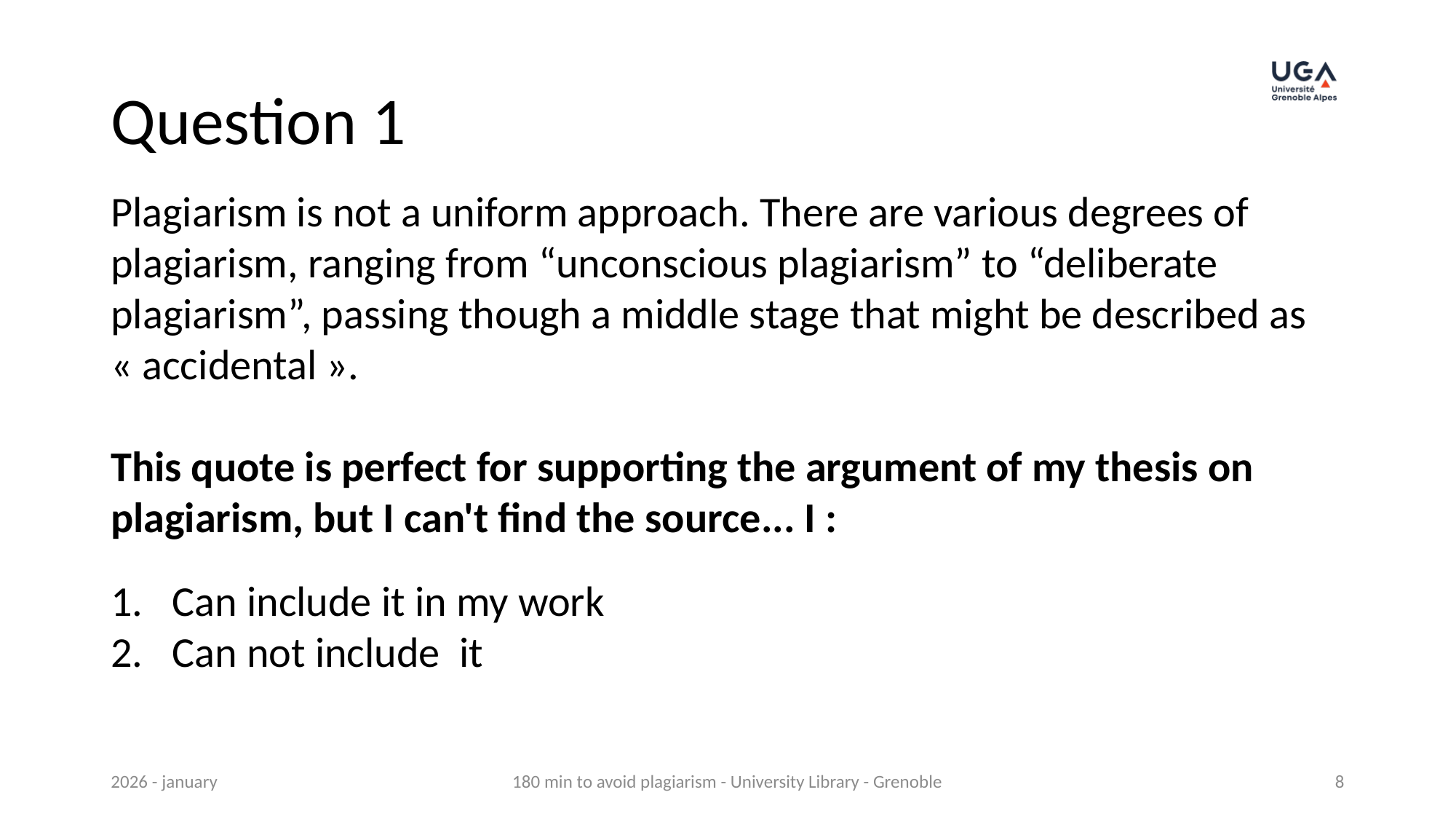

# Question 1
Plagiarism is not a uniform approach. There are various degrees of plagiarism, ranging from “unconscious plagiarism” to “deliberate plagiarism”, passing though a middle stage that might be described as « accidental ».

This quote is perfect for supporting the argument of my thesis on plagiarism, but I can't find the source... I :

Can include it in my work
Can not include  it
2026 - january
180 min to avoid plagiarism - University Library - Grenoble
8